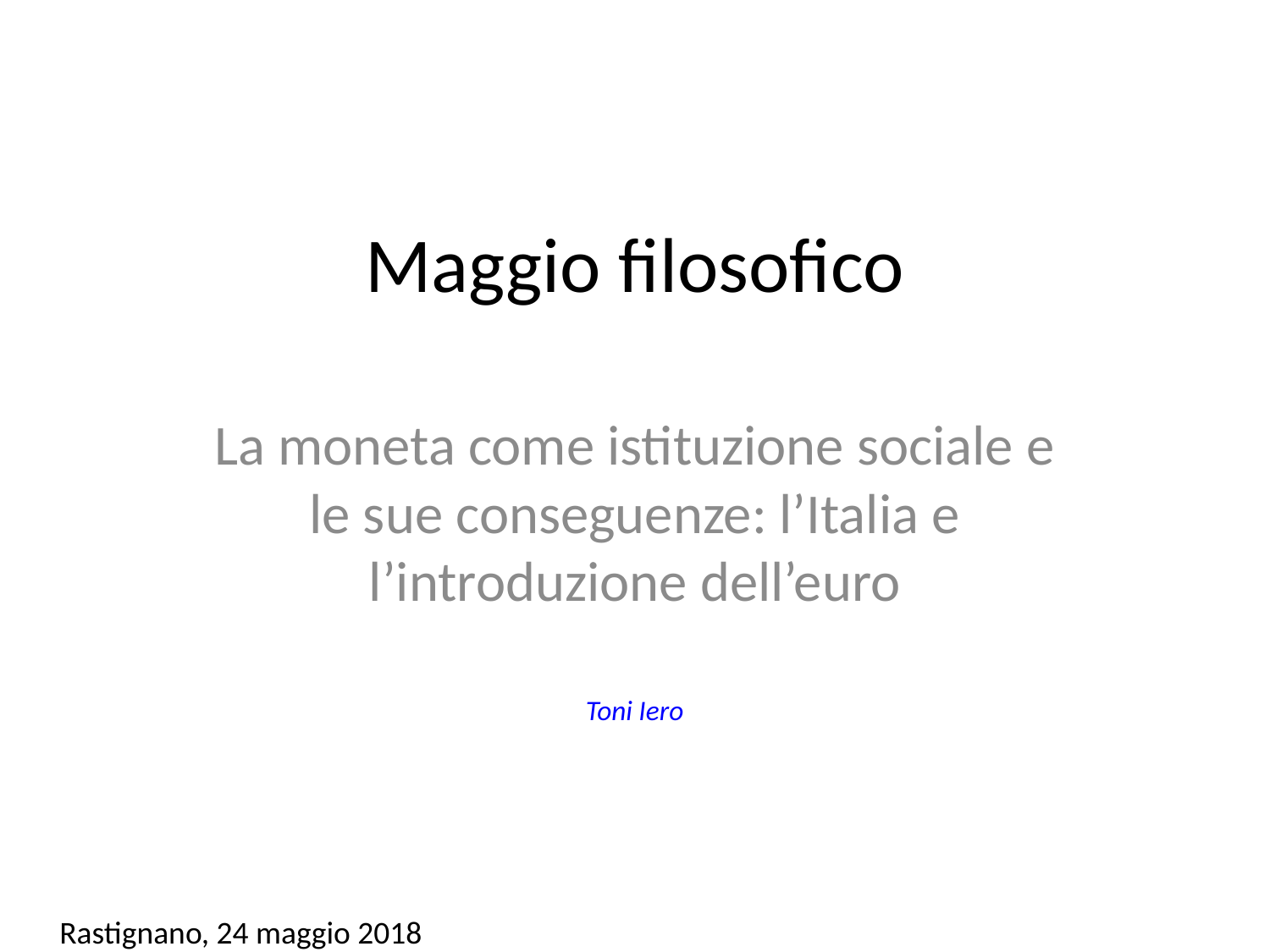

# Maggio filosofico
La moneta come istituzione sociale e le sue conseguenze: l’Italia e l’introduzione dell’euro
Toni Iero
Rastignano, 24 maggio 2018